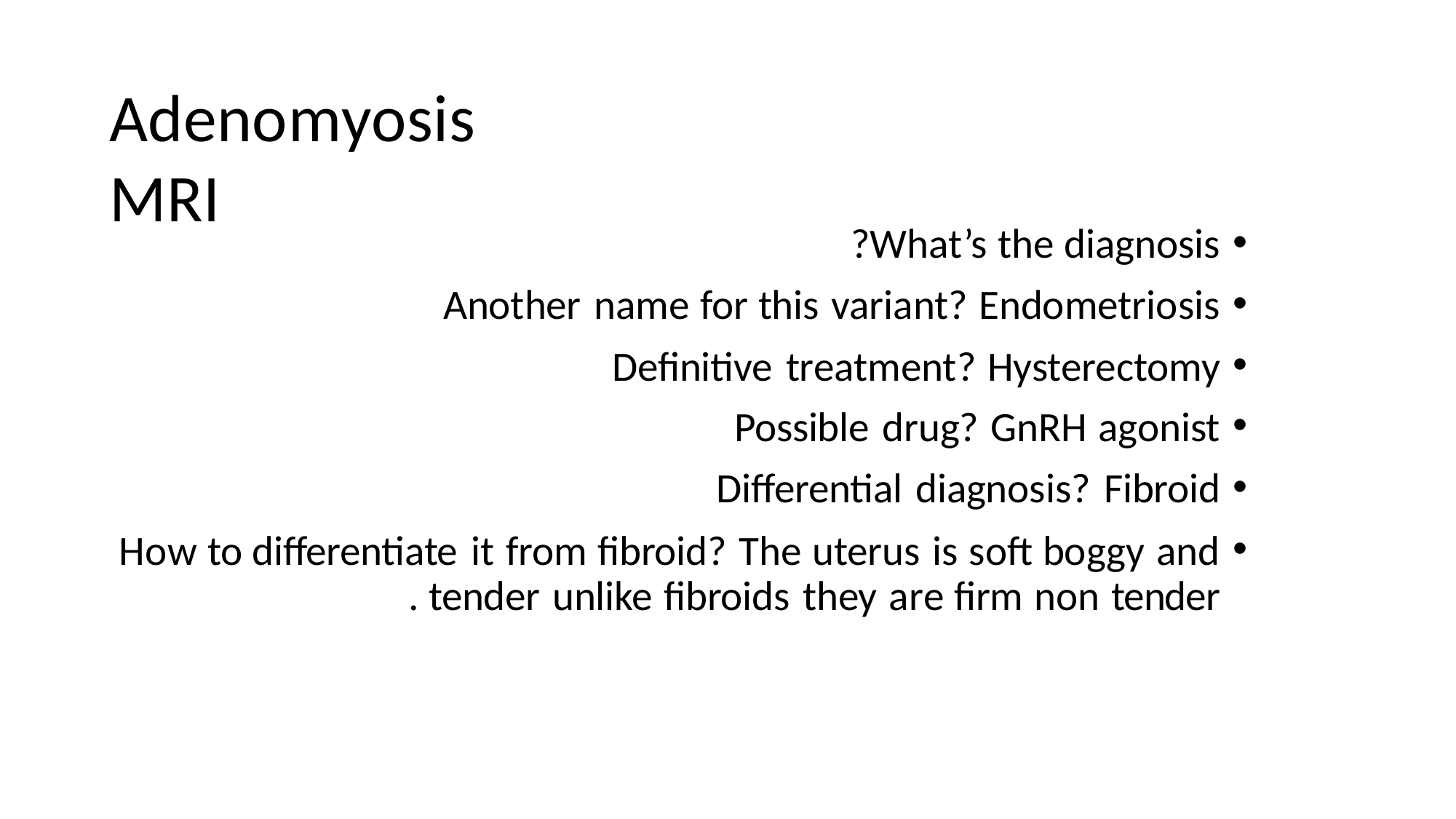

# Adenomyosis MRI
What’s the diagnosis?
Another name for this variant? Endometriosis
Definitive treatment? Hysterectomy
Possible drug? GnRH agonist
Differential diagnosis? Fibroid
How to differentiate it from fibroid? The uterus is soft boggy and  tender unlike fibroids they are firm non tender.